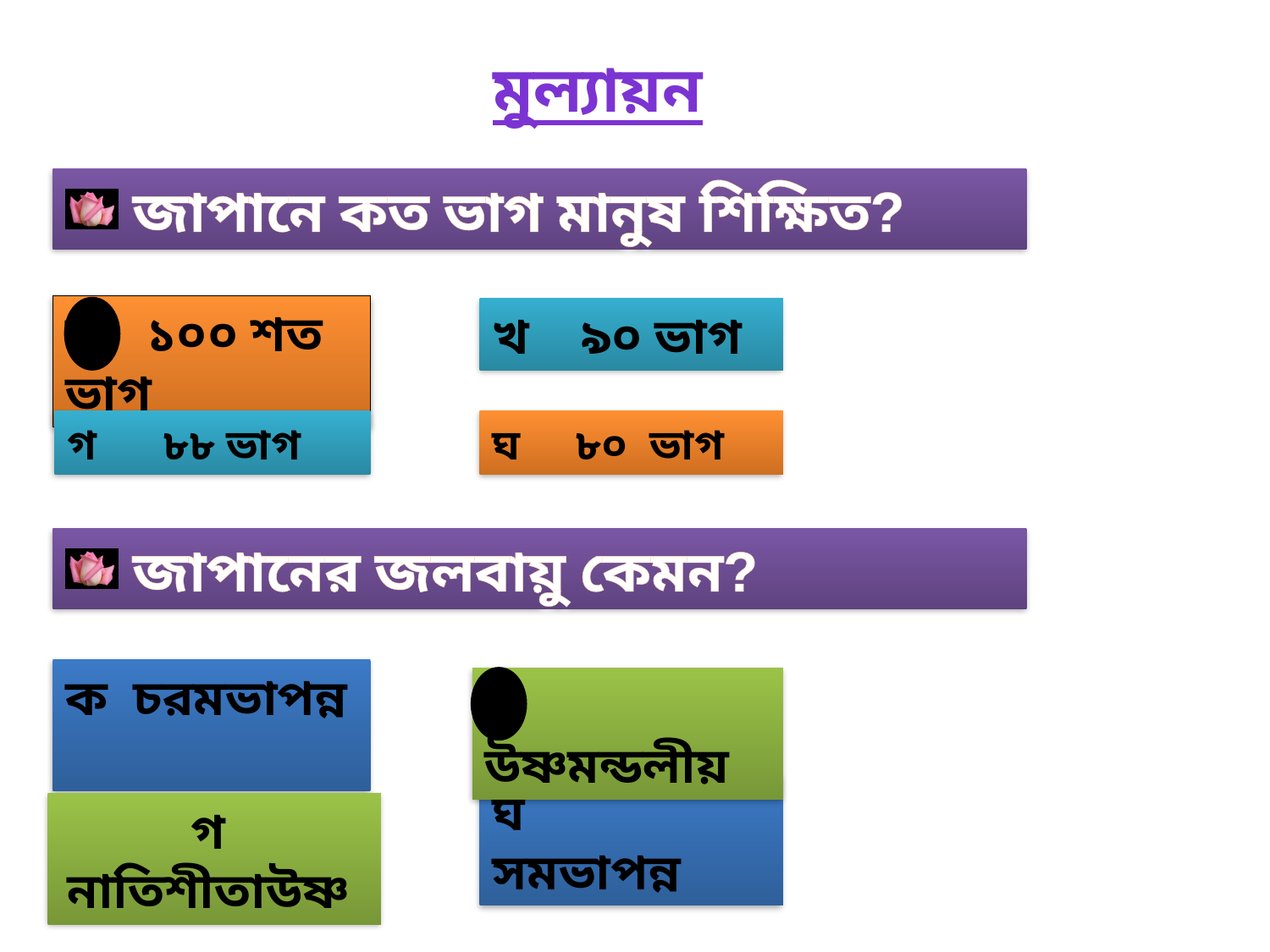

মুল্যায়ন
 জাপানে কত ভাগ মানুষ শিক্ষিত?
ক   ১০০ শত ভাগ

খ    ৯০ ভাগ
গ      ৮৮ ভাগ
ঘ     ৮০  ভাগ
 জাপানের জলবায়ু কেমন?
ক  চরমভাপন্ন
খ    উষ্ণমন্ডলীয়

ঘ     সমভাপন্ন
গ  নাতিশীতাউষ্ণ